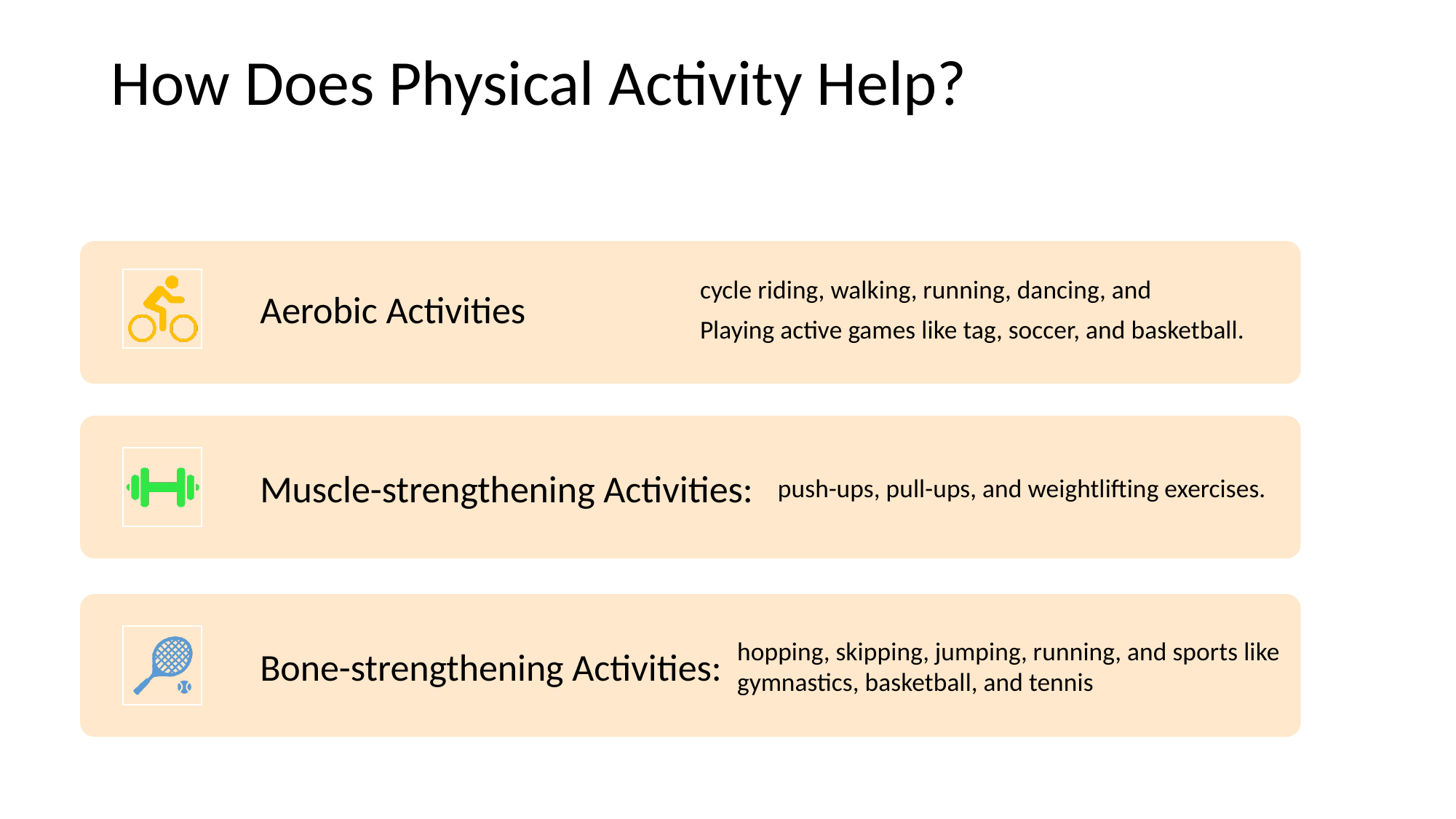

# How Does Physical Activity Help?
Aerobic Activities
cycle riding, walking, running, dancing, and
Playing active games like tag, soccer, and basketball.
Muscle-strengthening Activities:
push-ups, pull-ups, and weightlifting exercises.
Bone-strengthening Activities:
hopping, skipping, jumping, running, and sports like gymnastics, basketball, and tennis